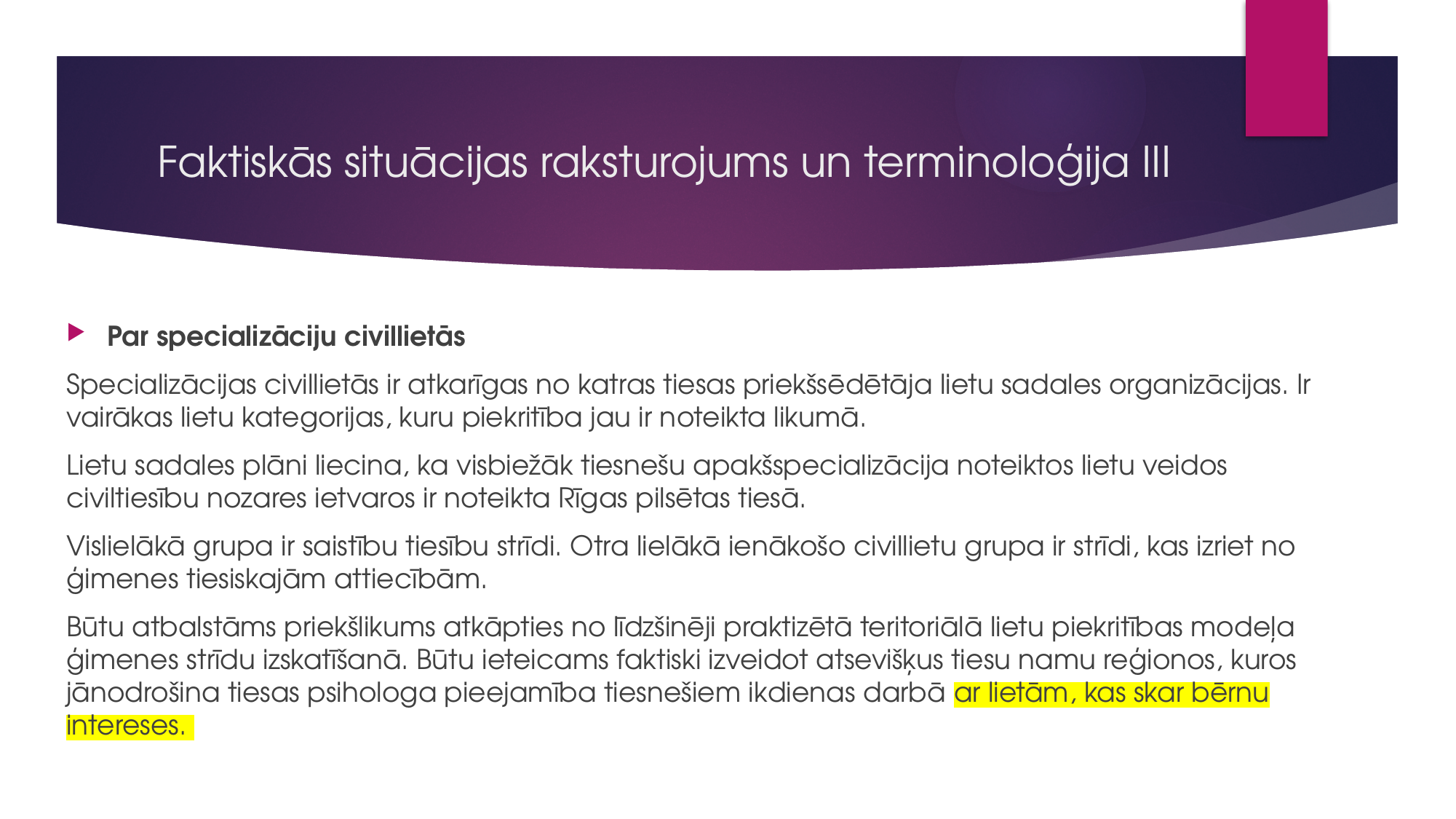

# Faktiskās situācijas raksturojums un terminoloģija III

Par specializāciju civillietās
Specializācijas civillietās ir atkarīgas no katras tiesas priekšsēdētāja lietu sadales organizācijas. Ir vairākas lietu kategorijas, kuru piekritība jau ir noteikta likumā.
Lietu sadales plāni liecina, ka visbiežāk tiesnešu apakšspecializācija noteiktos lietu veidos civiltiesību nozares ietvaros ir noteikta Rīgas pilsētas tiesā.
Vislielākā grupa ir saistību tiesību strīdi. Otra lielākā ienākošo civillietu grupa ir strīdi, kas izriet no ģimenes tiesiskajām attiecībām.
Būtu atbalstāms priekšlikums atkāpties no līdzšinēji praktizētā teritoriālā lietu piekritības modeļa ģimenes strīdu izskatīšanā. Būtu ieteicams faktiski izveidot atsevišķus tiesu namu reģionos, kuros jānodrošina tiesas psihologa pieejamība tiesnešiem ikdienas darbā ar lietām, kas skar bērnu intereses.